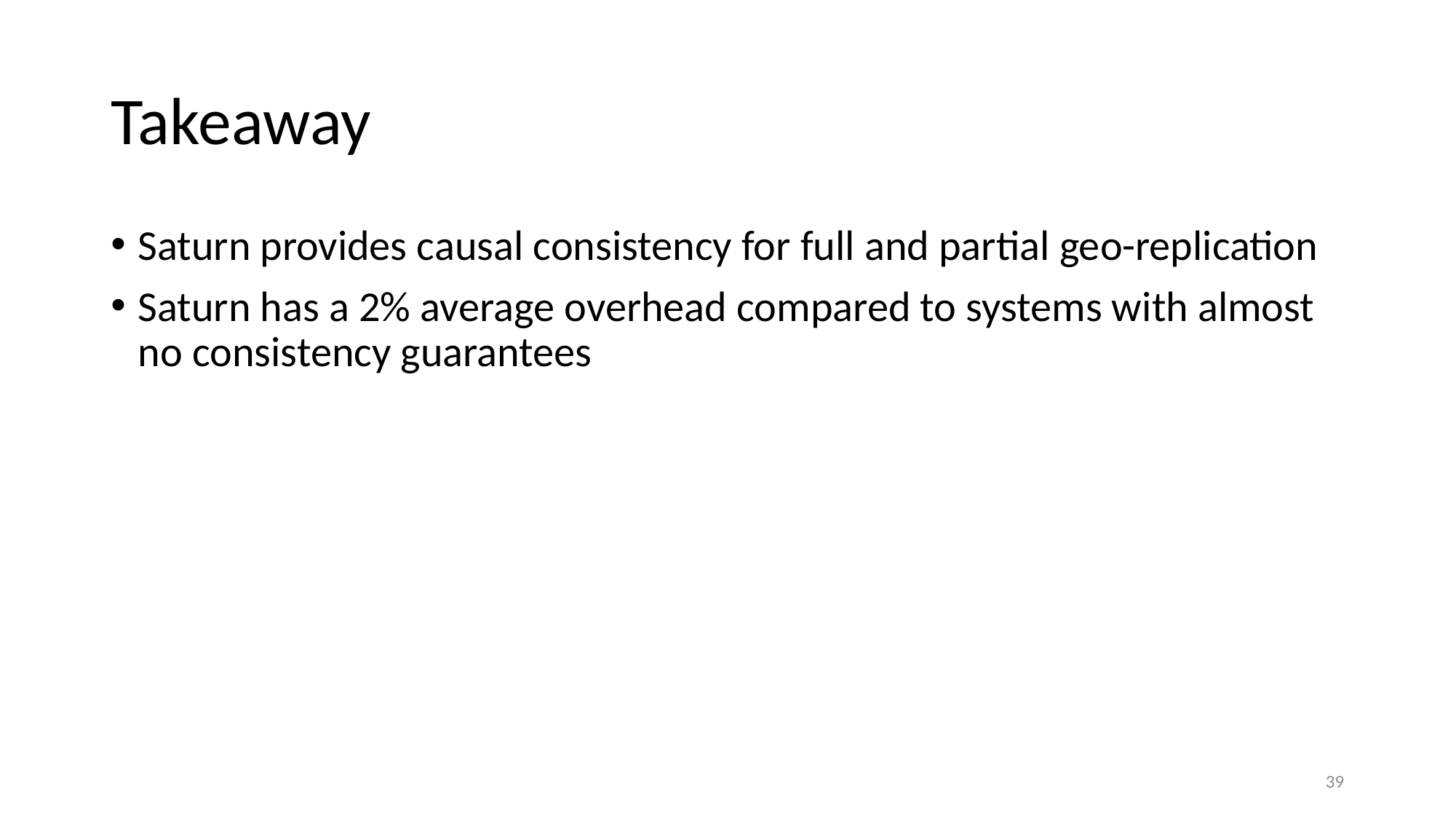

# Takeaway
Saturn provides causal consistency for full and partial geo-replication
Saturn has a 2% average overhead compared to systems with almost no consistency guarantees
39